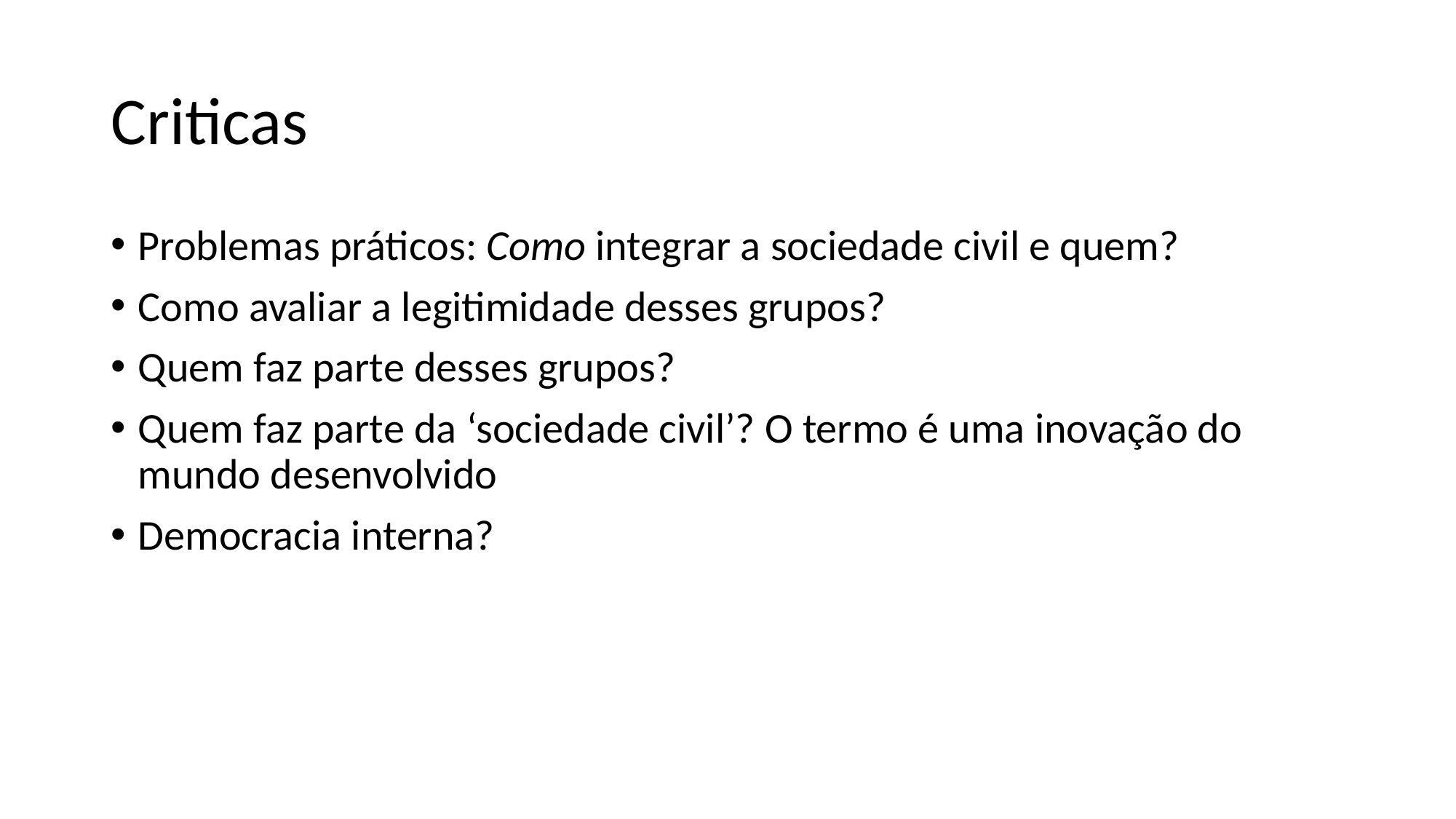

# Criticas
Problemas práticos: Como integrar a sociedade civil e quem?
Como avaliar a legitimidade desses grupos?
Quem faz parte desses grupos?
Quem faz parte da ‘sociedade civil’? O termo é uma inovação do mundo desenvolvido
Democracia interna?